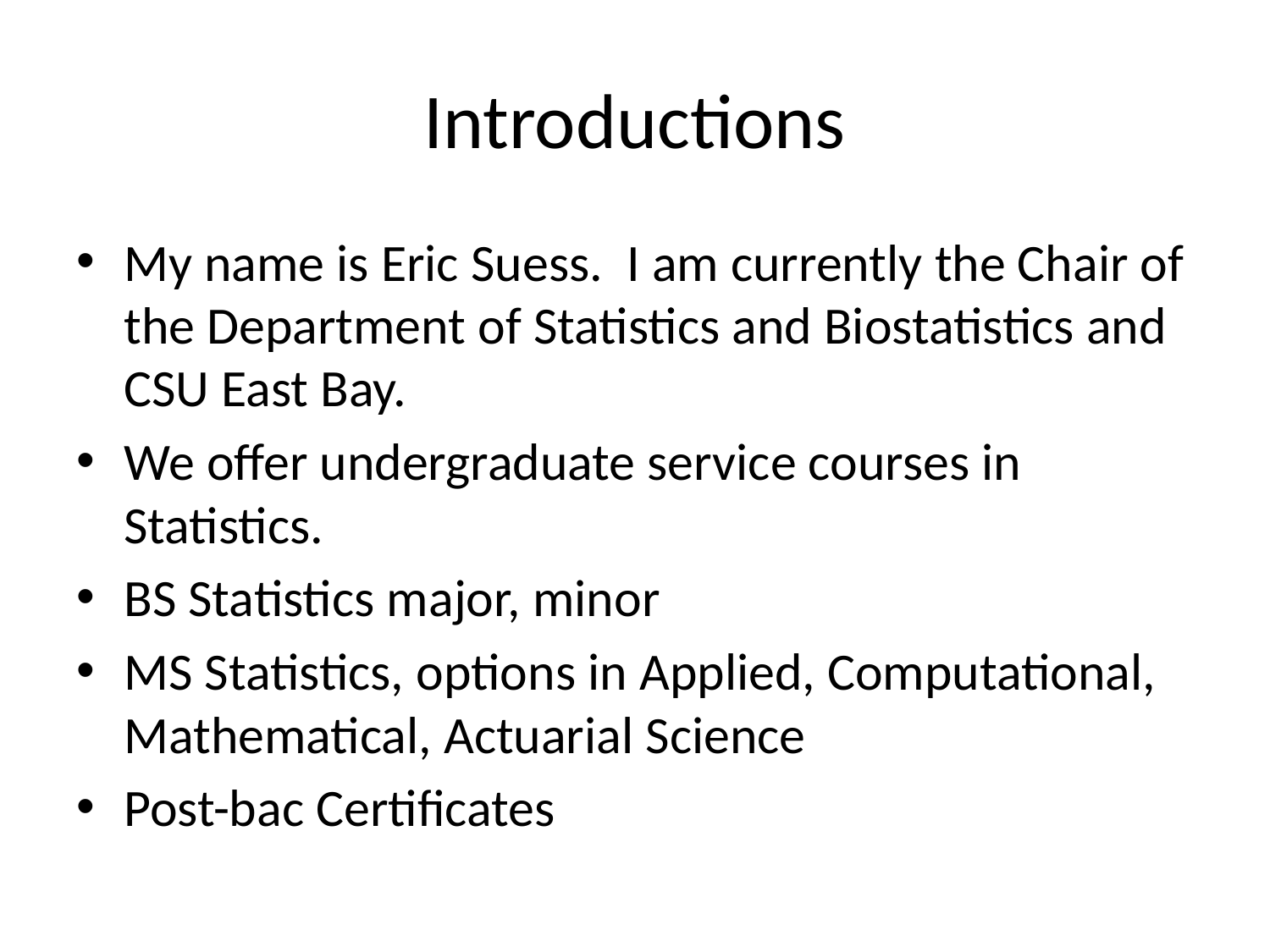

# Introductions
My name is Eric Suess.  I am currently the Chair of the Department of Statistics and Biostatistics and CSU East Bay.
We offer undergraduate service courses in Statistics.
BS Statistics major, minor
MS Statistics, options in Applied, Computational, Mathematical, Actuarial Science
Post-bac Certificates